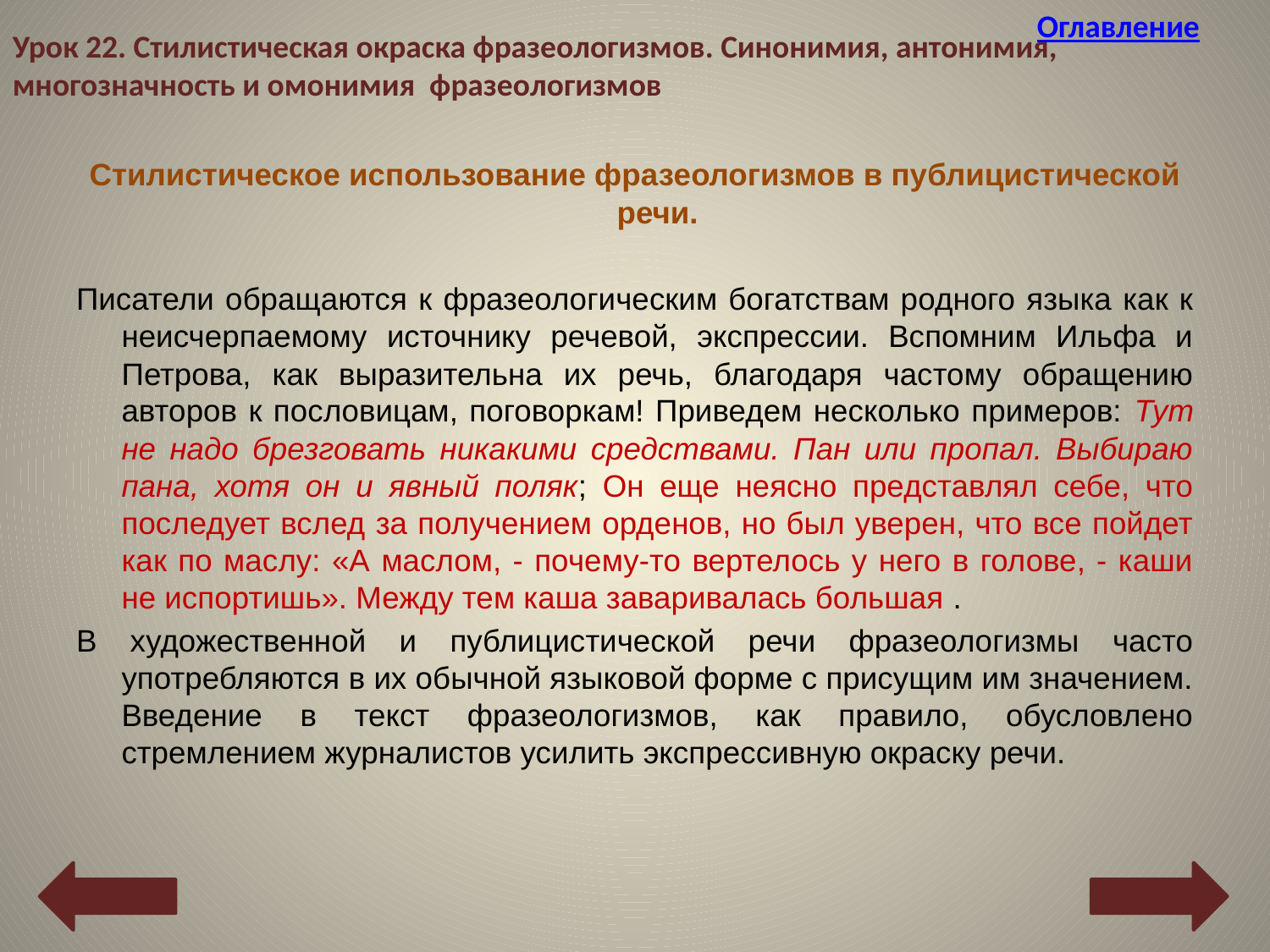

Оглавление
Урок 22. Стилистическая окраска фразеологизмов. Синонимия, антонимия, многозначность и омонимия  фразеологизмов
Стилистическое использование фразеологизмов в публицистической речи.

Писатели обращаются к фразеологическим богатствам родного языка как к неисчерпаемому источнику речевой, экспрессии. Вспомним Ильфа и Петрова, как выразительна их речь, благодаря частому обращению авторов к пословицам, поговоркам! Приведем несколько примеров: Тут не надо брезговать никакими средствами. Пан или пропал. Выбираю пана, хотя он и явный поляк; Он еще неясно представлял себе, что последует вслед за получением орденов, но был уверен, что все пойдет как по маслу: «А маслом, - почему-то вертелось у него в голове, - каши не испортишь». Между тем каша заваривалась большая .
В художественной и публицистической речи фразеологизмы часто употребляются в их обычной языковой форме с присущим им значением. Введение в текст фразеологизмов, как правило, обусловлено стремлением журналистов усилить экспрессивную окраску речи.